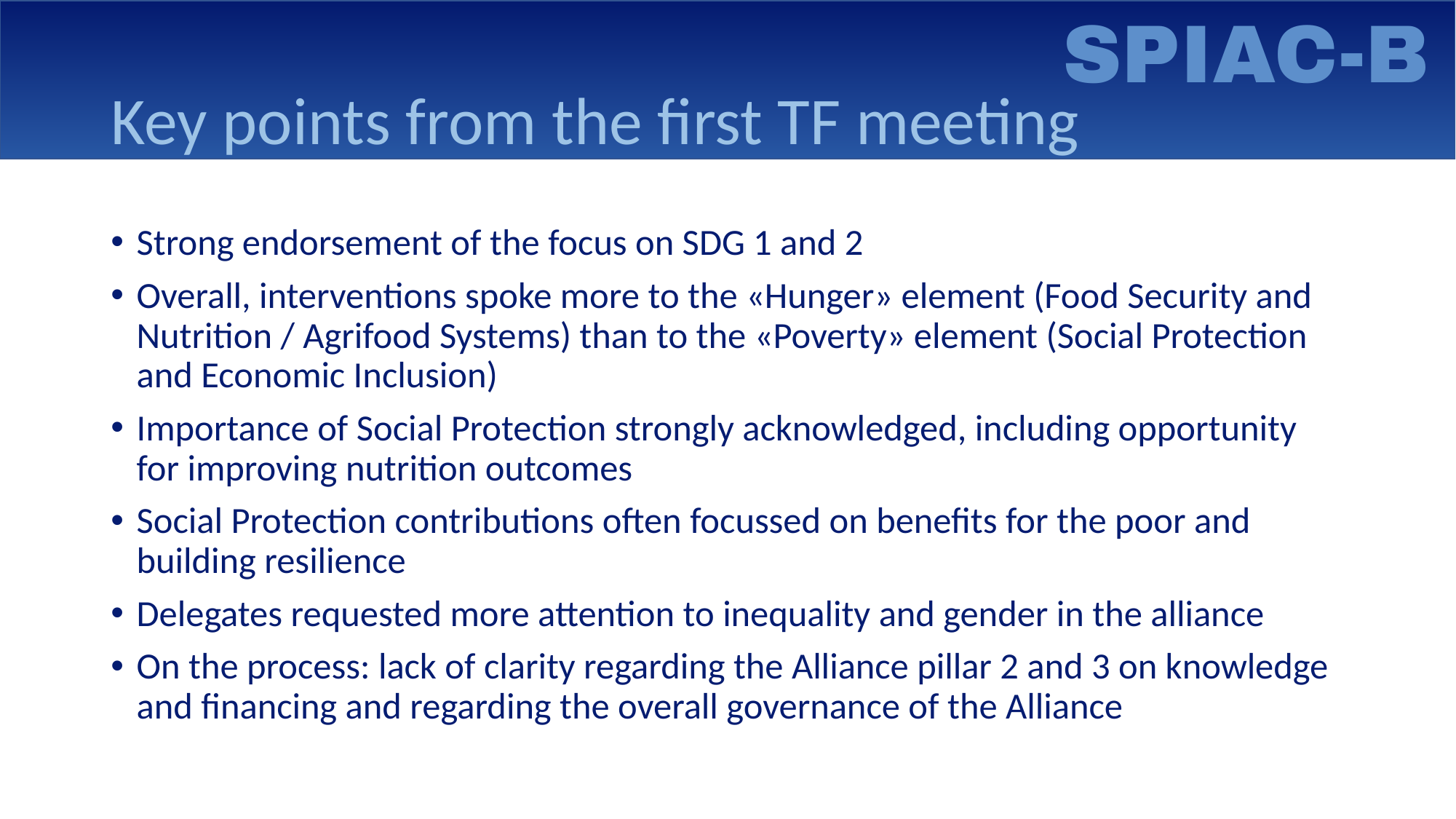

# Key points from the first TF meeting
Strong endorsement of the focus on SDG 1 and 2
Overall, interventions spoke more to the «Hunger» element (Food Security and Nutrition / Agrifood Systems) than to the «Poverty» element (Social Protection and Economic Inclusion)
Importance of Social Protection strongly acknowledged, including opportunity for improving nutrition outcomes
Social Protection contributions often focussed on benefits for the poor and building resilience
Delegates requested more attention to inequality and gender in the alliance
On the process: lack of clarity regarding the Alliance pillar 2 and 3 on knowledge and financing and regarding the overall governance of the Alliance